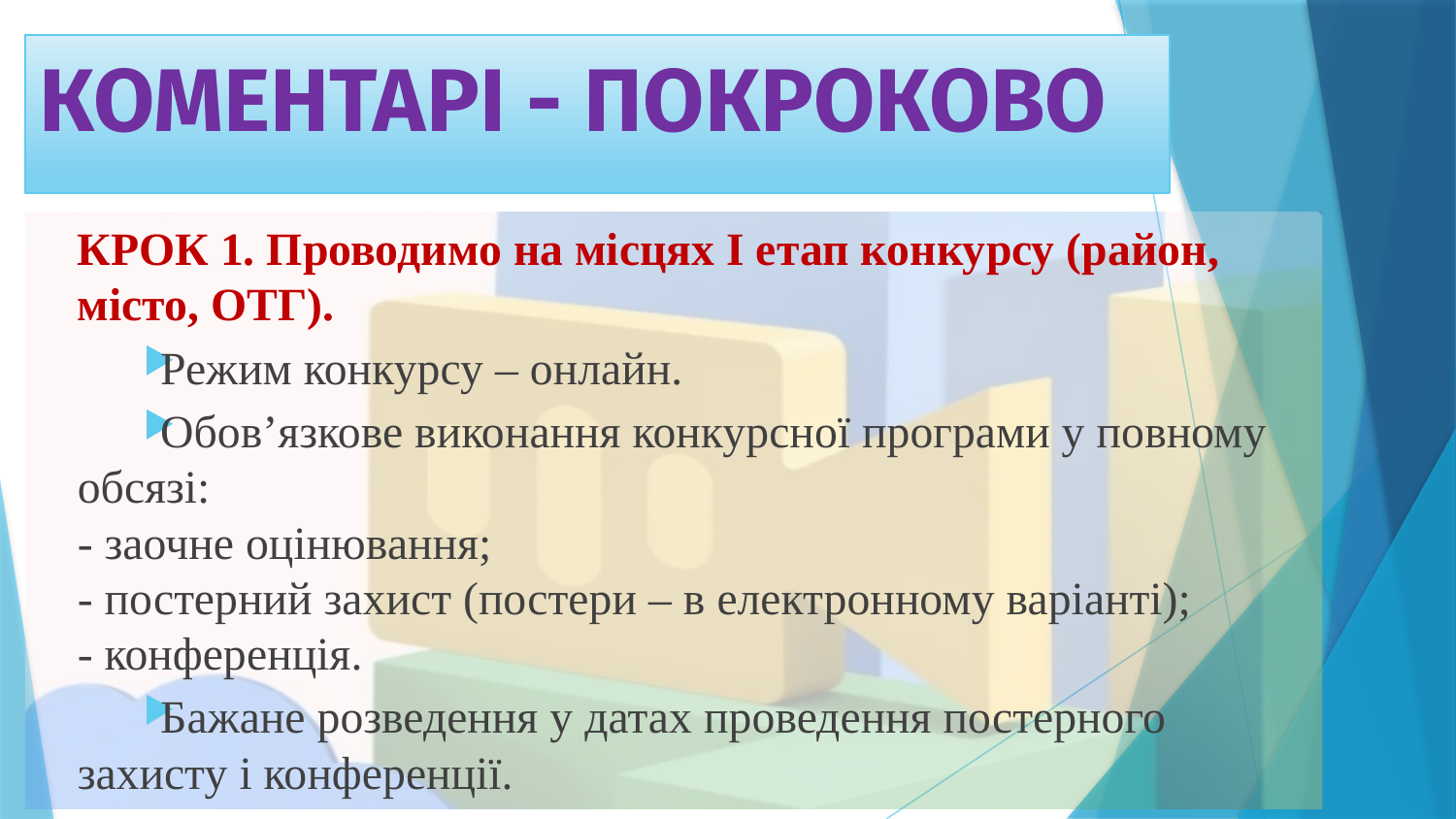

# КОМЕНТАРІ - ПОКРОКОВО
КРОК 1. Проводимо на місцях І етап конкурсу (район, місто, ОТГ).
Режим конкурсу – онлайн.
Обов’язкове виконання конкурсної програми у повному обсязі:
- заочне оцінювання;
- постерний захист (постери – в електронному варіанті);
- конференція.
Бажане розведення у датах проведення постерного захисту і конференції.